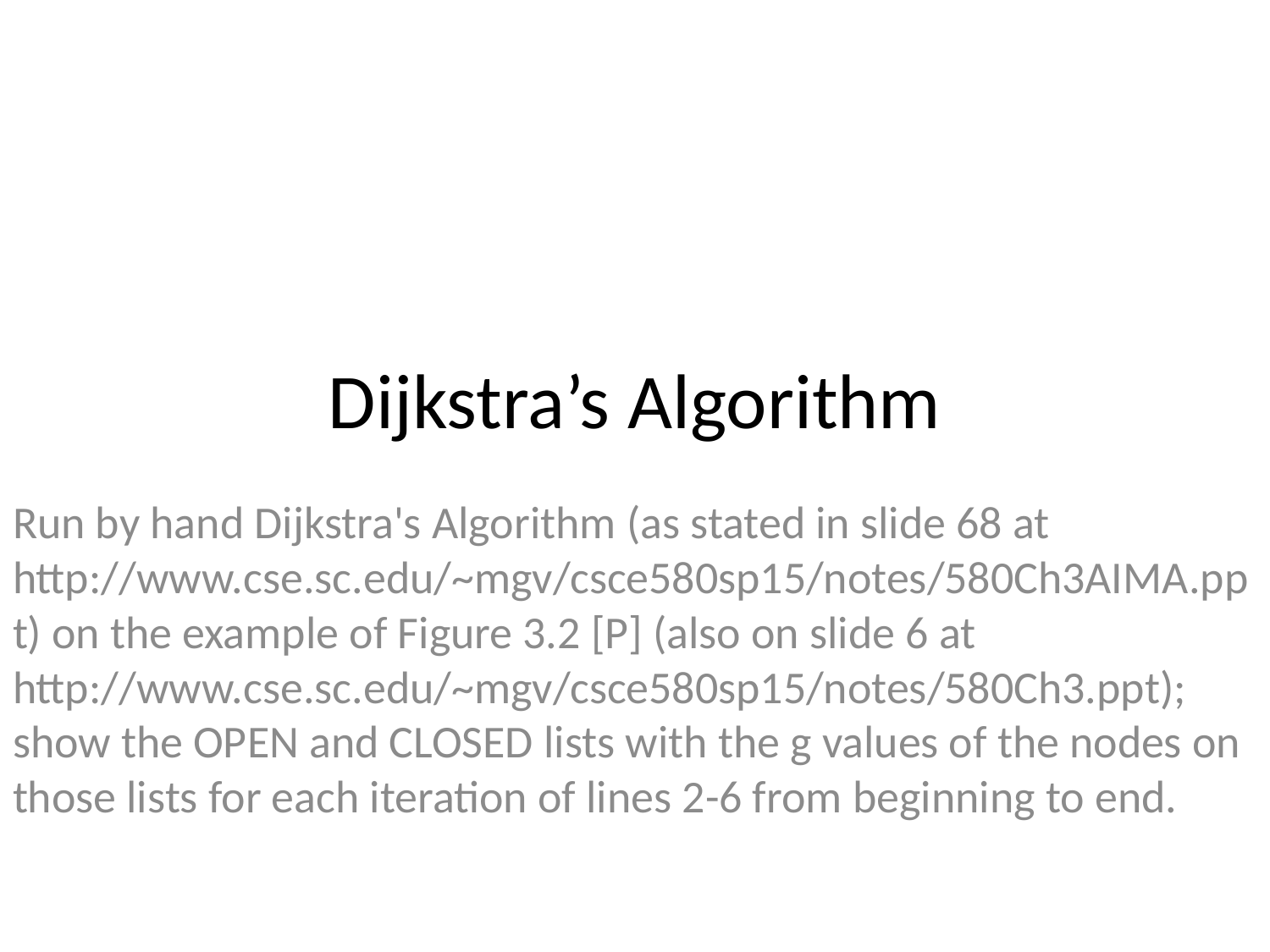

# Dijkstra’s Algorithm
Run by hand Dijkstra's Algorithm (as stated in slide 68 at http://www.cse.sc.edu/~mgv/csce580sp15/notes/580Ch3AIMA.ppt) on the example of Figure 3.2 [P] (also on slide 6 at http://www.cse.sc.edu/~mgv/csce580sp15/notes/580Ch3.ppt); show the OPEN and CLOSED lists with the g values of the nodes on those lists for each iteration of lines 2-6 from beginning to end.